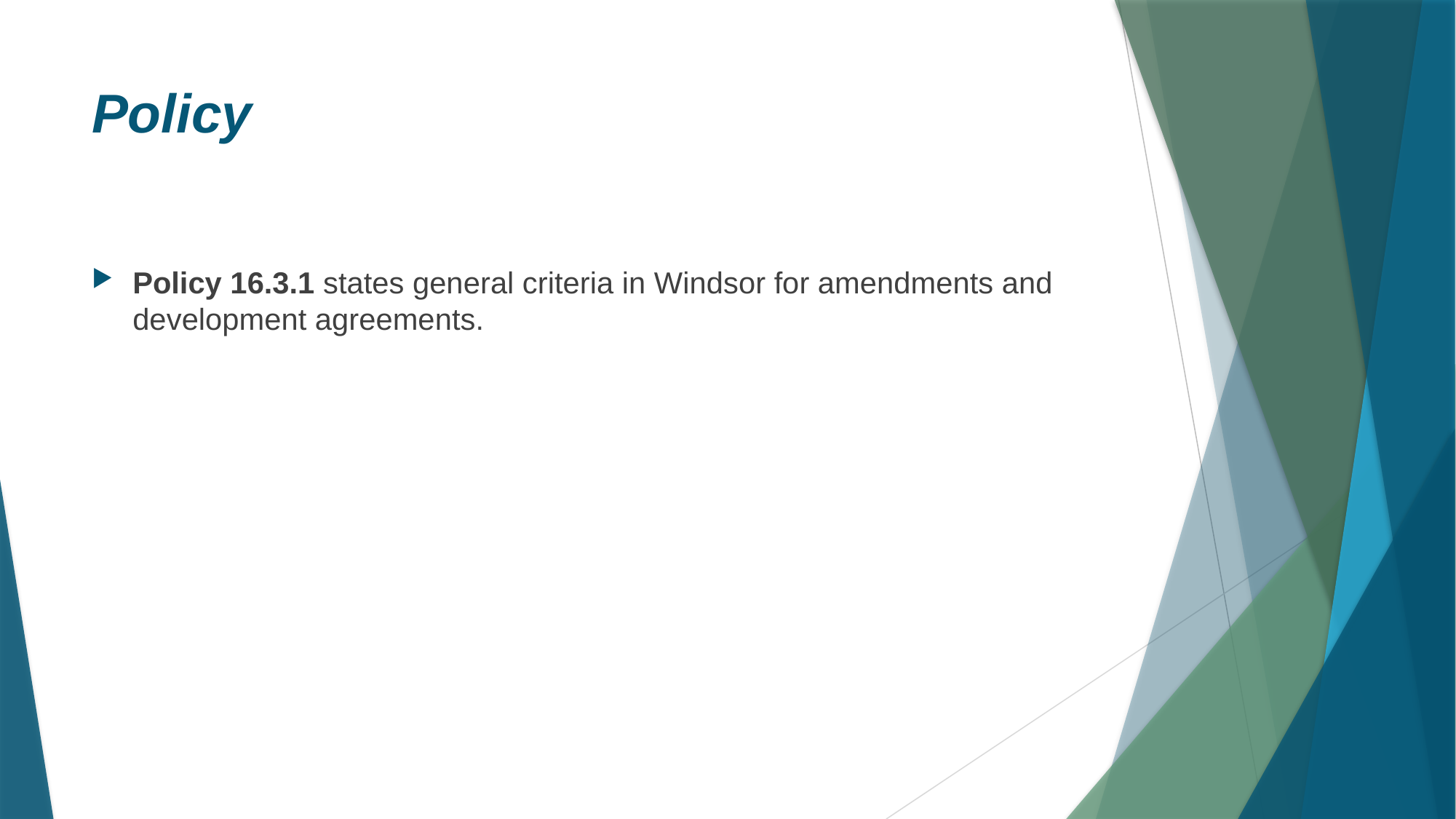

# Policy
Policy 16.3.1 states general criteria in Windsor for amendments and development agreements.